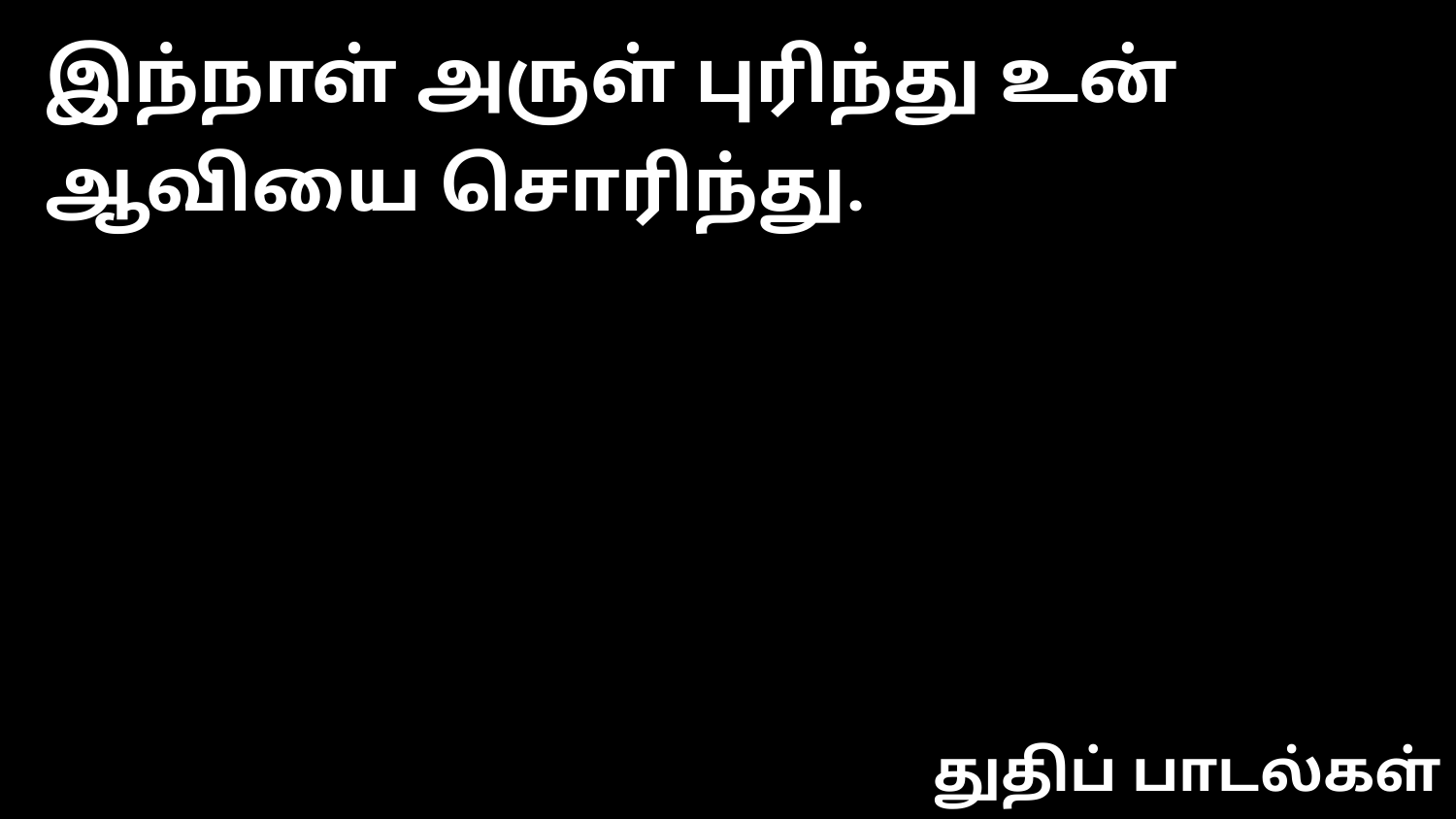

இந்நாள் அருள் புரிந்து உன் ஆவியை சொரிந்து.
துதிப் பாடல்கள்